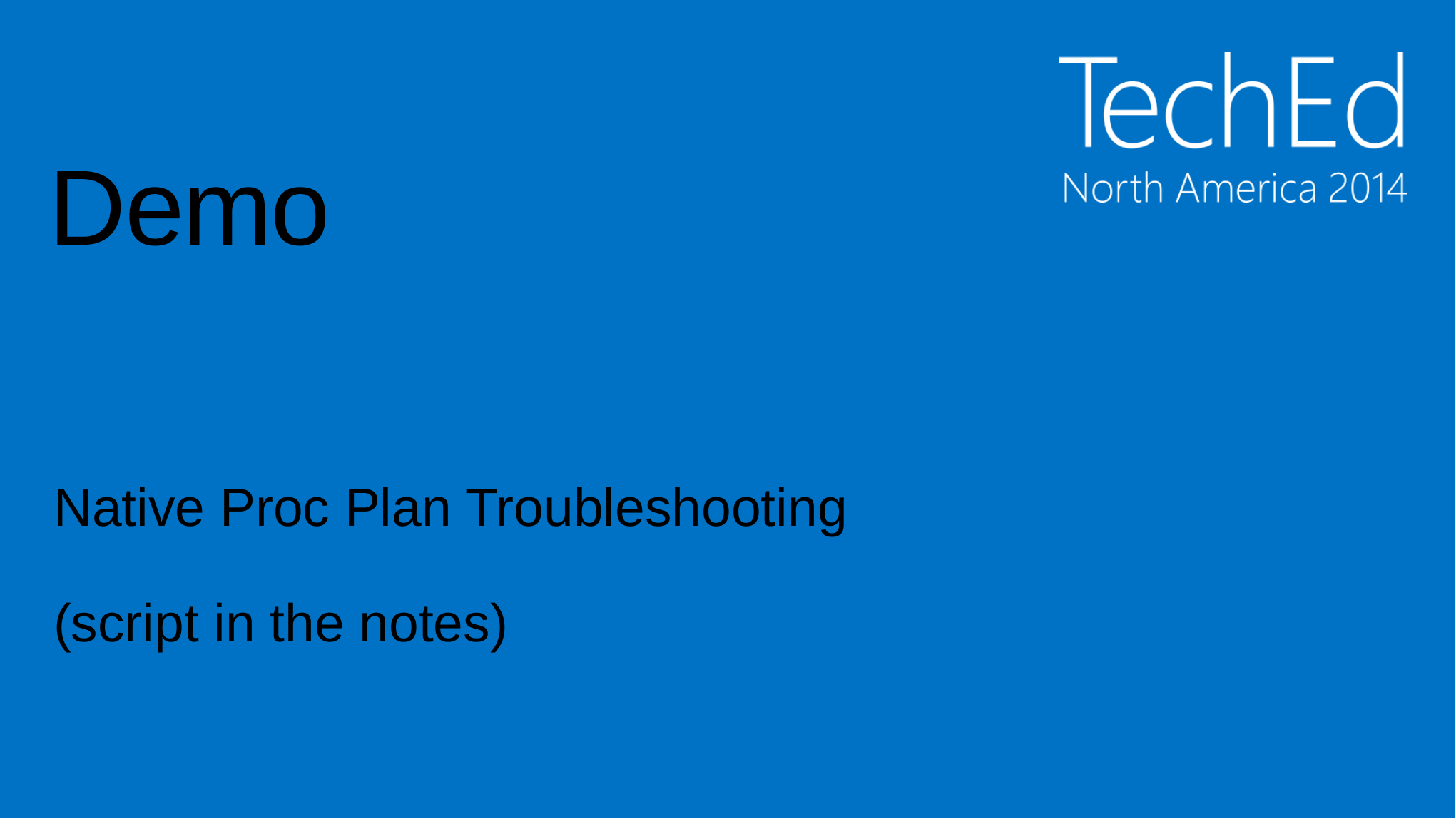

# Demo
Native Proc Plan Troubleshooting

(script in the notes)